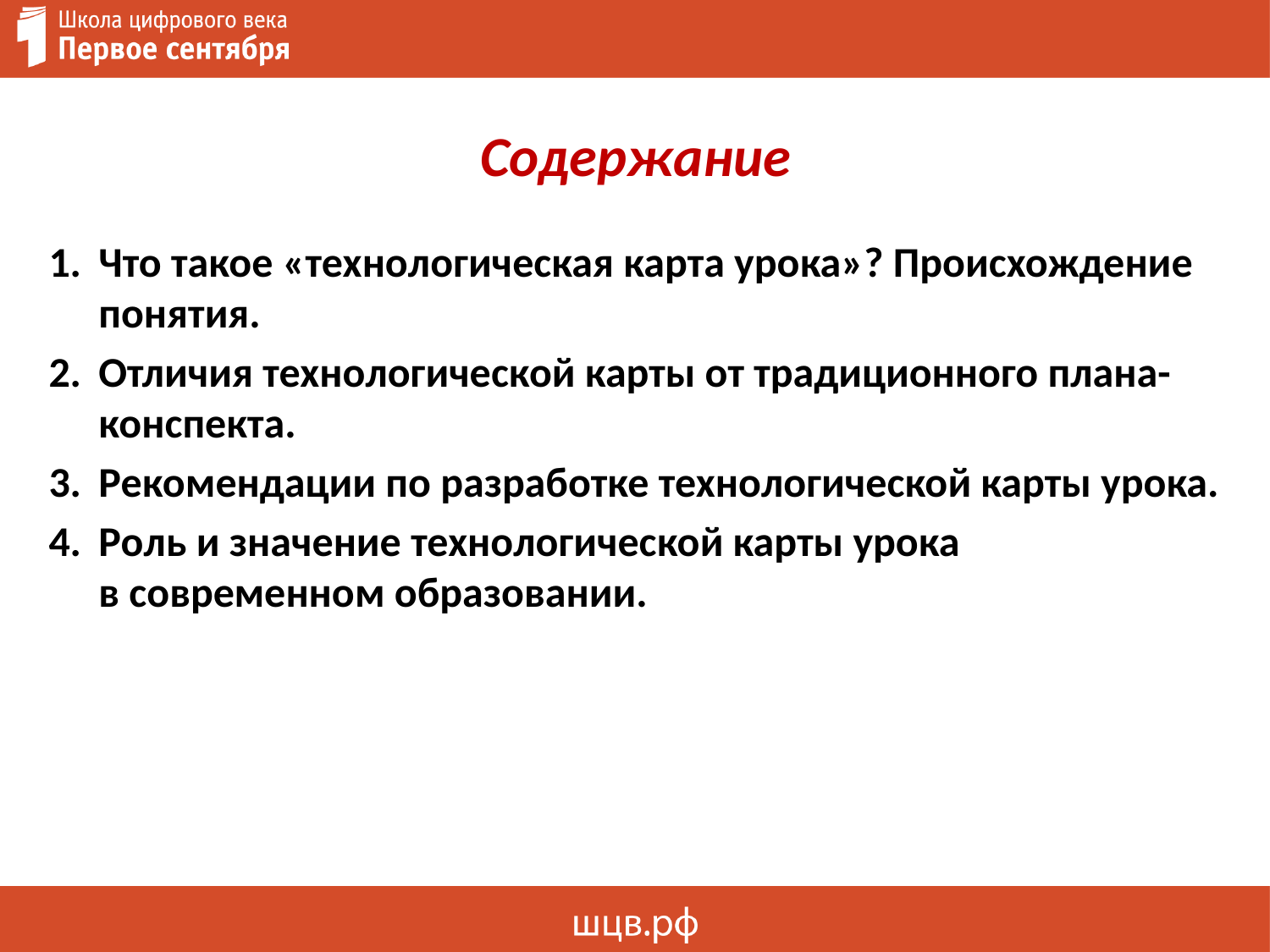

# Содержание
Что такое «технологическая карта урока»? Происхождение понятия.
Отличия технологической карты от традиционного плана-конспекта.
Рекомендации по разработке технологической карты урока.
Роль и значение технологической карты урока
в современном образовании.